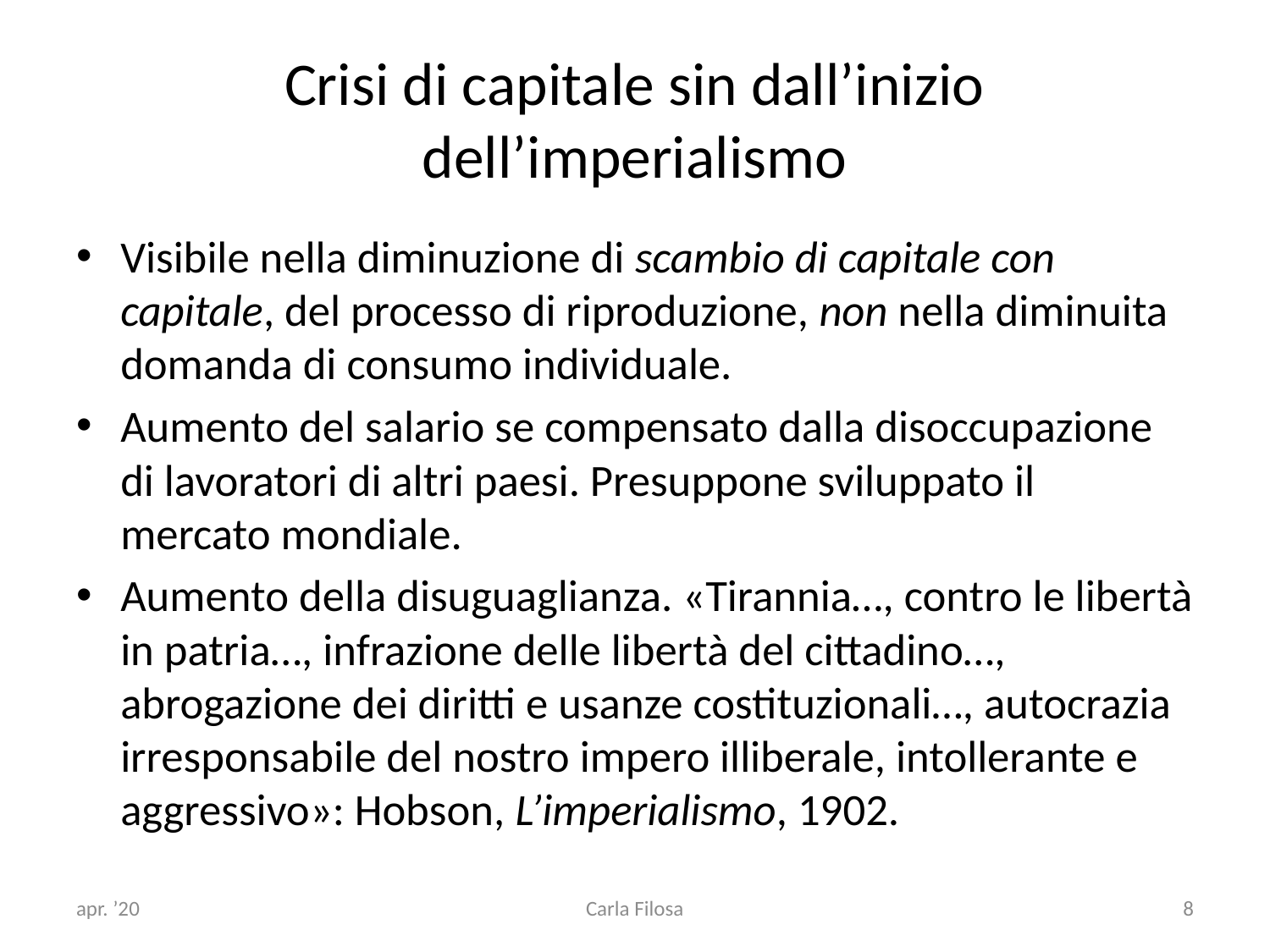

# Crisi di capitale sin dall’inizio dell’imperialismo
Visibile nella diminuzione di scambio di capitale con capitale, del processo di riproduzione, non nella diminuita domanda di consumo individuale.
Aumento del salario se compensato dalla disoccupazione di lavoratori di altri paesi. Presuppone sviluppato il mercato mondiale.
Aumento della disuguaglianza. «Tirannia…, contro le libertà in patria…, infrazione delle libertà del cittadino…, abrogazione dei diritti e usanze costituzionali…, autocrazia irresponsabile del nostro impero illiberale, intollerante e aggressivo»: Hobson, L’imperialismo, 1902.
apr. ’20
Carla Filosa
8